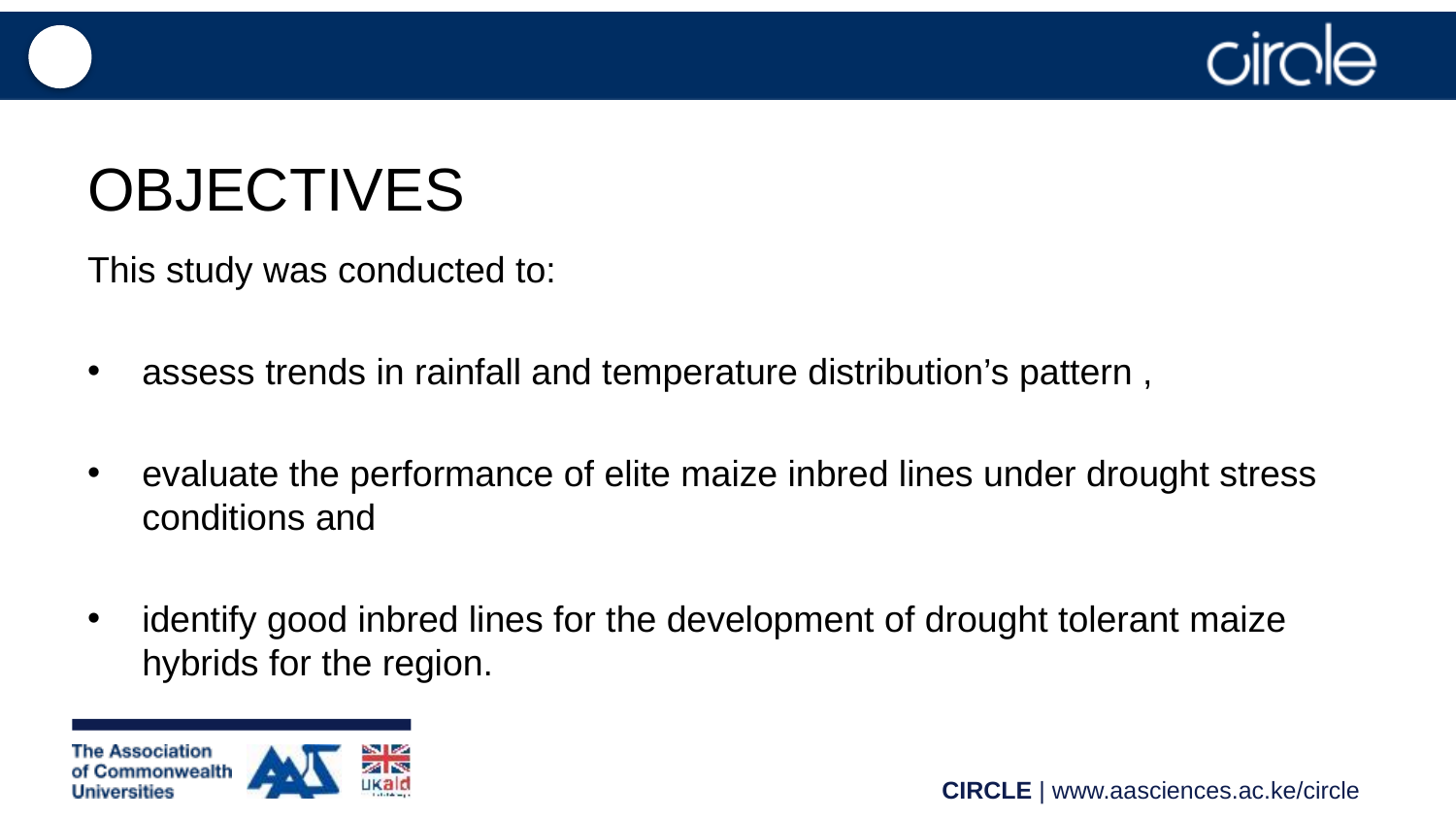

# OBJECTIVES
This study was conducted to:

assess trends in rainfall and temperature distribution’s pattern ,

evaluate the performance of elite maize inbred lines under drought stress conditions and

identify good inbred lines for the development of drought tolerant maize hybrids for the region.